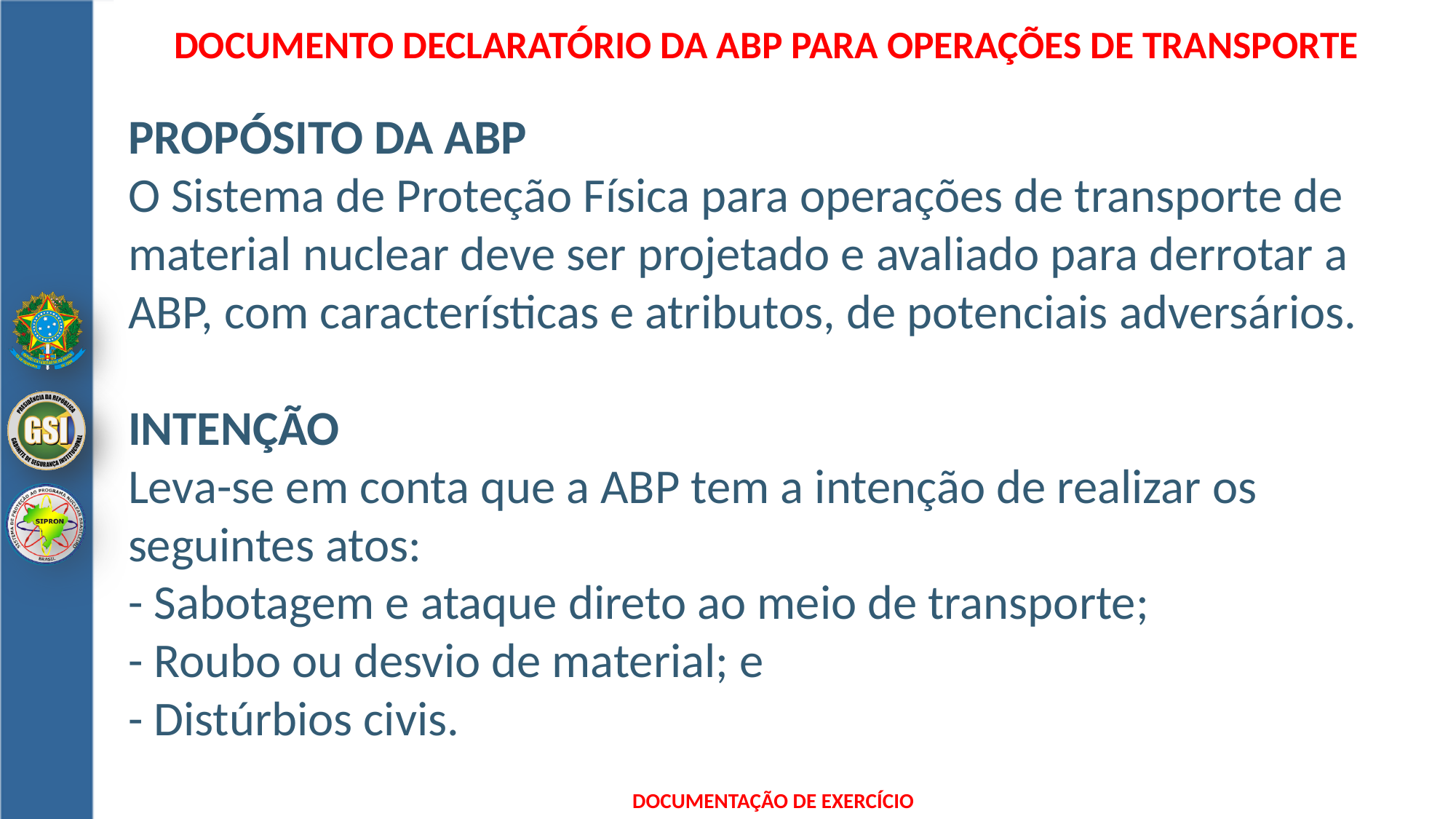

DOCUMENTO DECLARATÓRIO DA ABP para operações de transporte
PROPÓSITO DA ABP
O Sistema de Proteção Física para operações de transporte de material nuclear deve ser projetado e avaliado para derrotar a ABP, com características e atributos, de potenciais adversários.

INTENÇÃO
Leva-se em conta que a ABP tem a intenção de realizar os seguintes atos:
- Sabotagem e ataque direto ao meio de transporte;
- Roubo ou desvio de material; e
- Distúrbios civis.